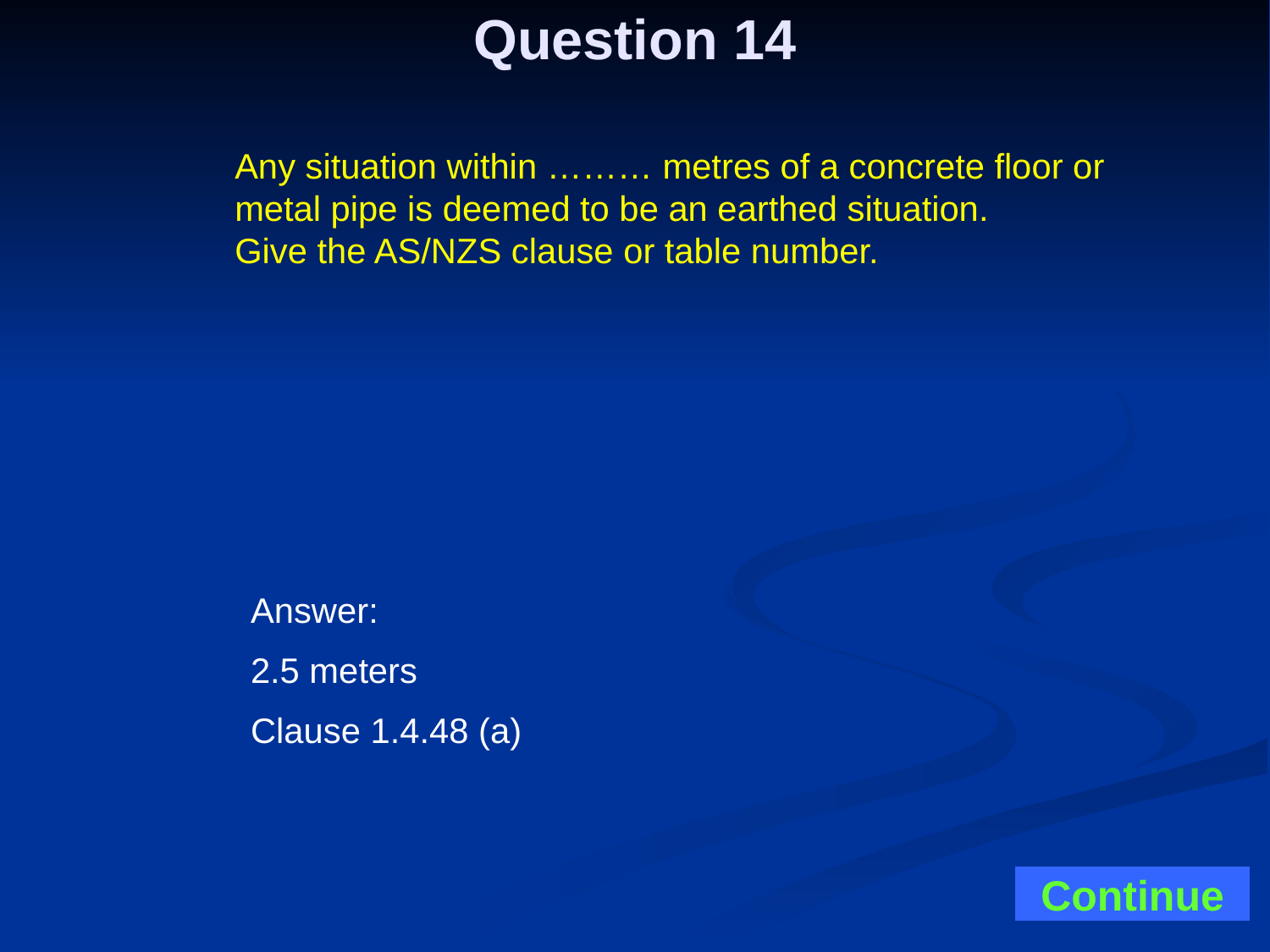

Question 14
Any situation within ……… metres of a concrete floor or metal pipe is deemed to be an earthed situation.
Give the AS/NZS clause or table number.
Answer:
2.5 meters
Clause 1.4.48 (a)
Continue